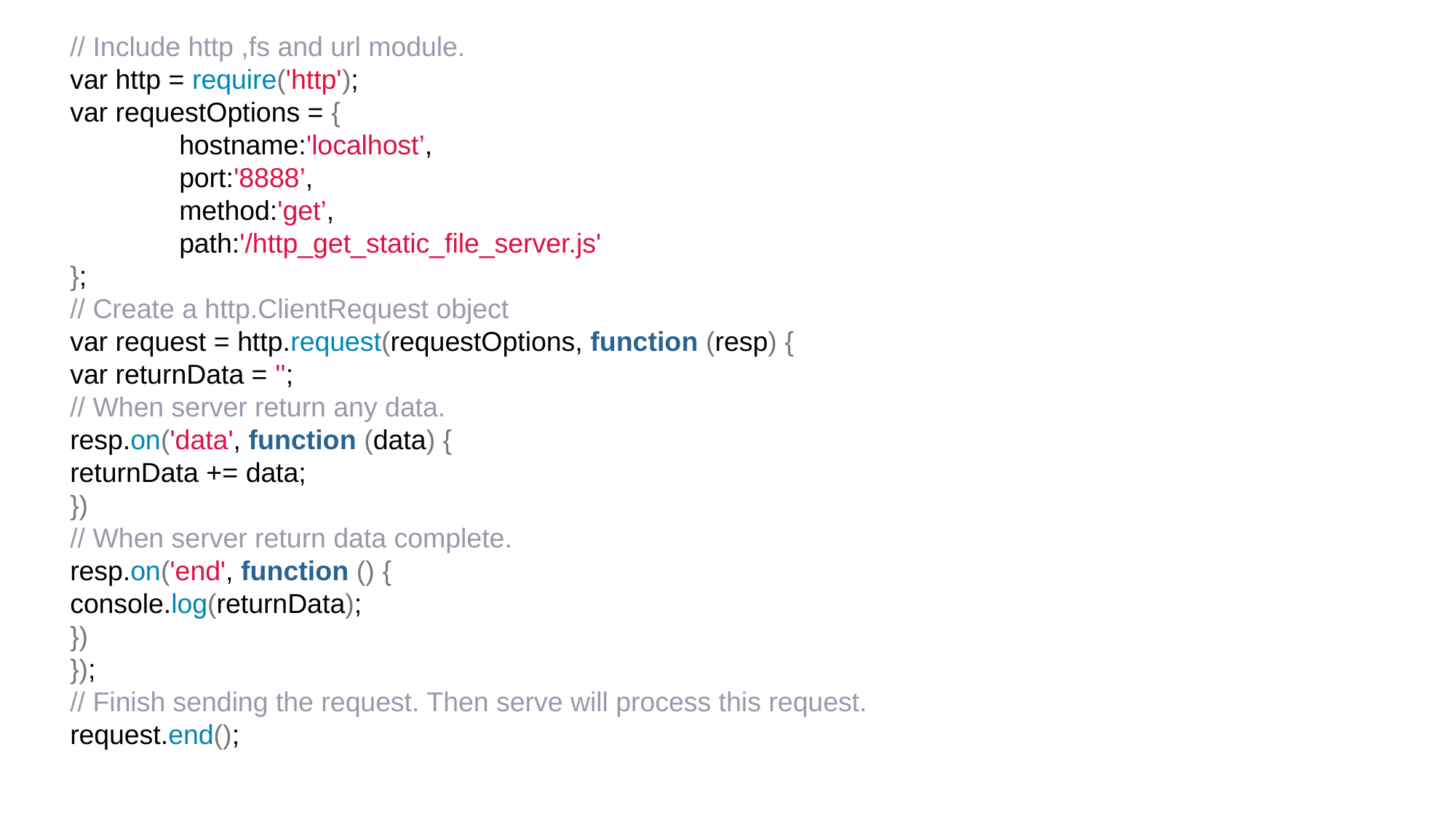

// Include http ,fs and url module.
var http = require('http');
var requestOptions = {
	hostname:'localhost’,
	port:'8888’,
	method:'get’,
	path:'/http_get_static_file_server.js'
};
// Create a http.ClientRequest object
var request = http.request(requestOptions, function (resp) {
var returnData = '';
// When server return any data.
resp.on('data', function (data) {
returnData += data;
})
// When server return data complete.
resp.on('end', function () {
console.log(returnData);
})
});
// Finish sending the request. Then serve will process this request.
request.end();